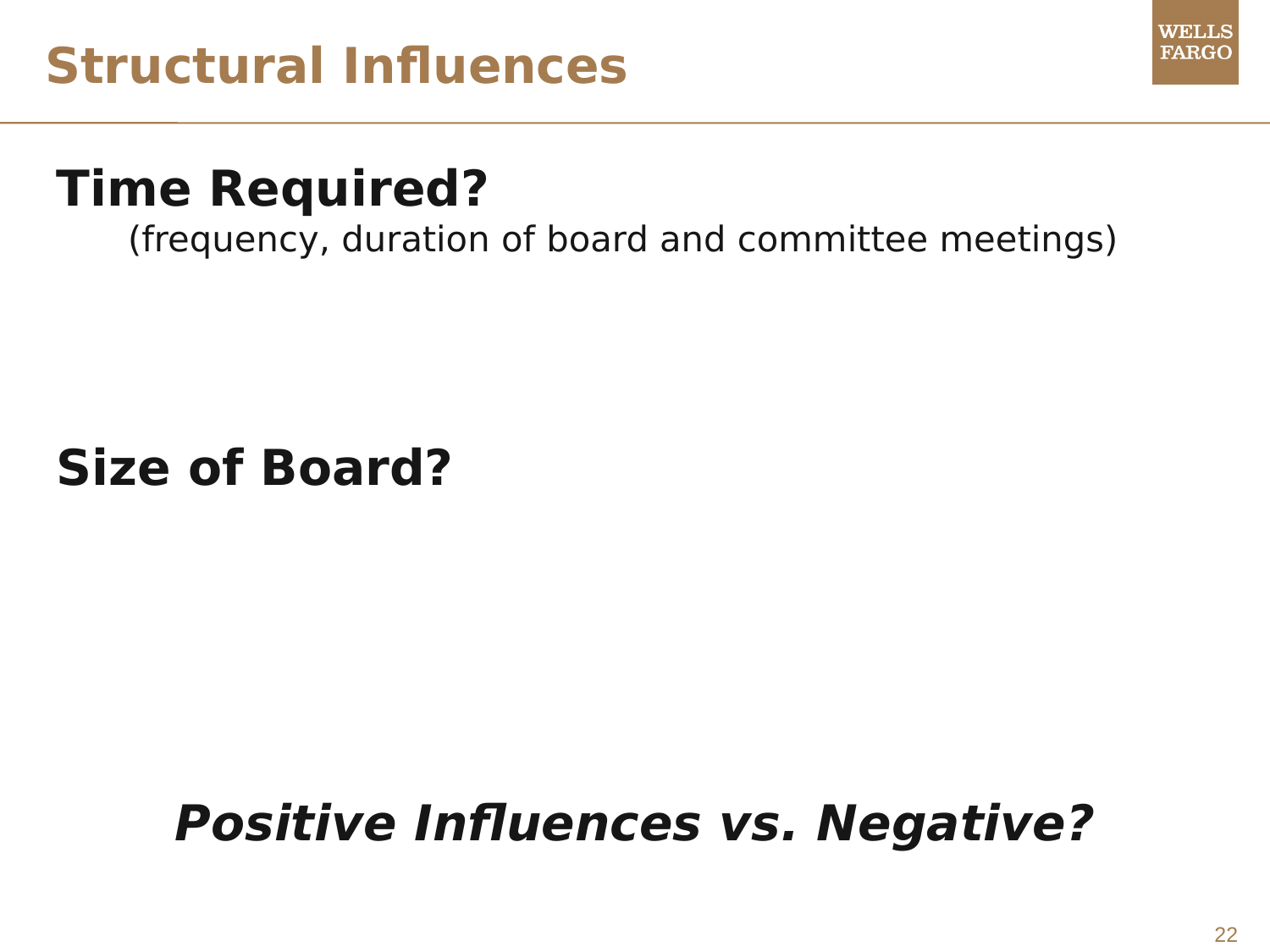

# Structural Influences

Time Required?
	(frequency, duration of board and committee meetings)

Size of Board?

Positive Influences vs. Negative?